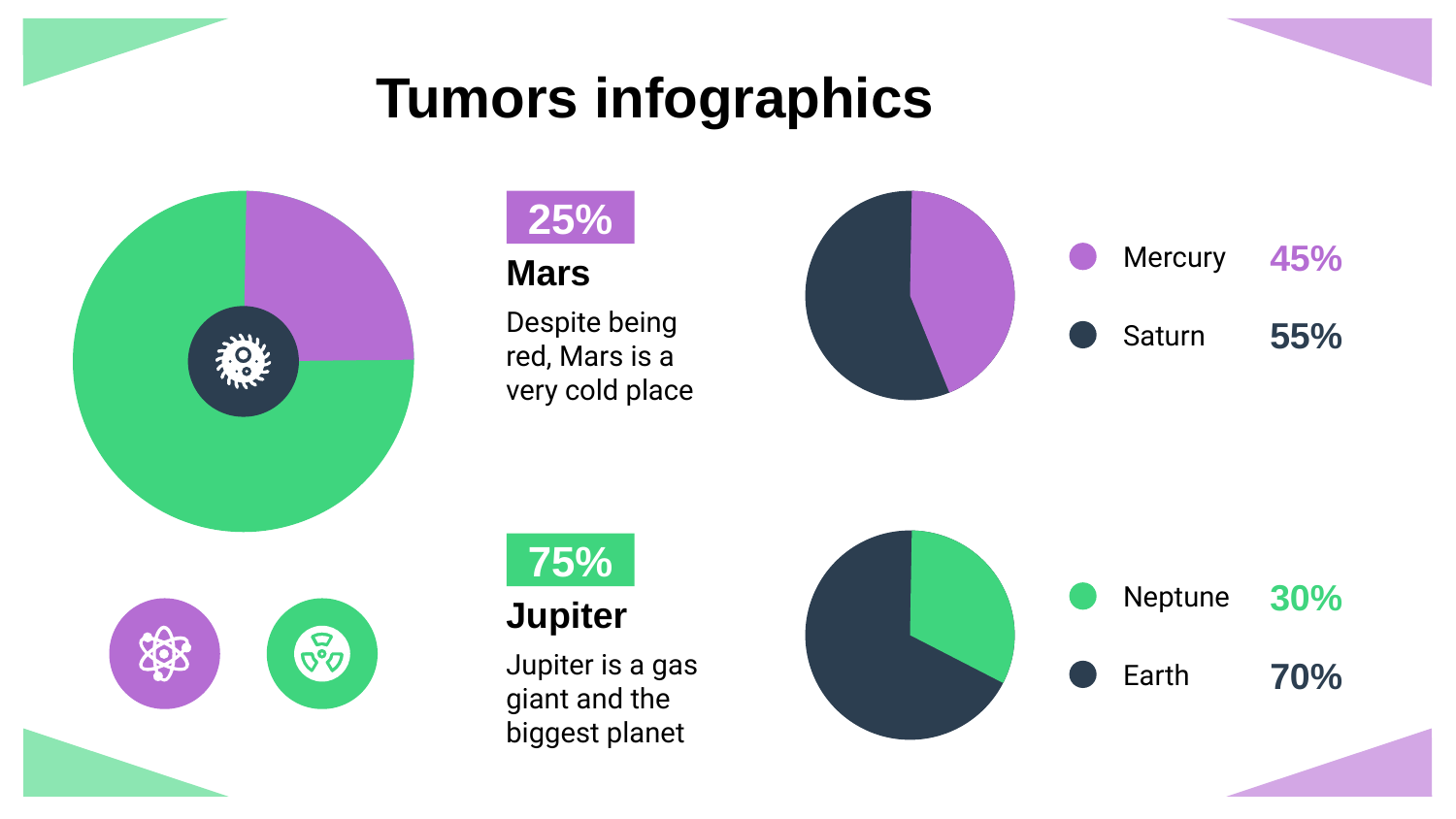

Tumors infographics

25%
Mars
Despite being red, Mars is a very cold place

45%
Mercury

55%
Saturn

75%
Jupiter
Jupiter is a gas giant and the biggest planet
30%
Neptune

70%
Earth